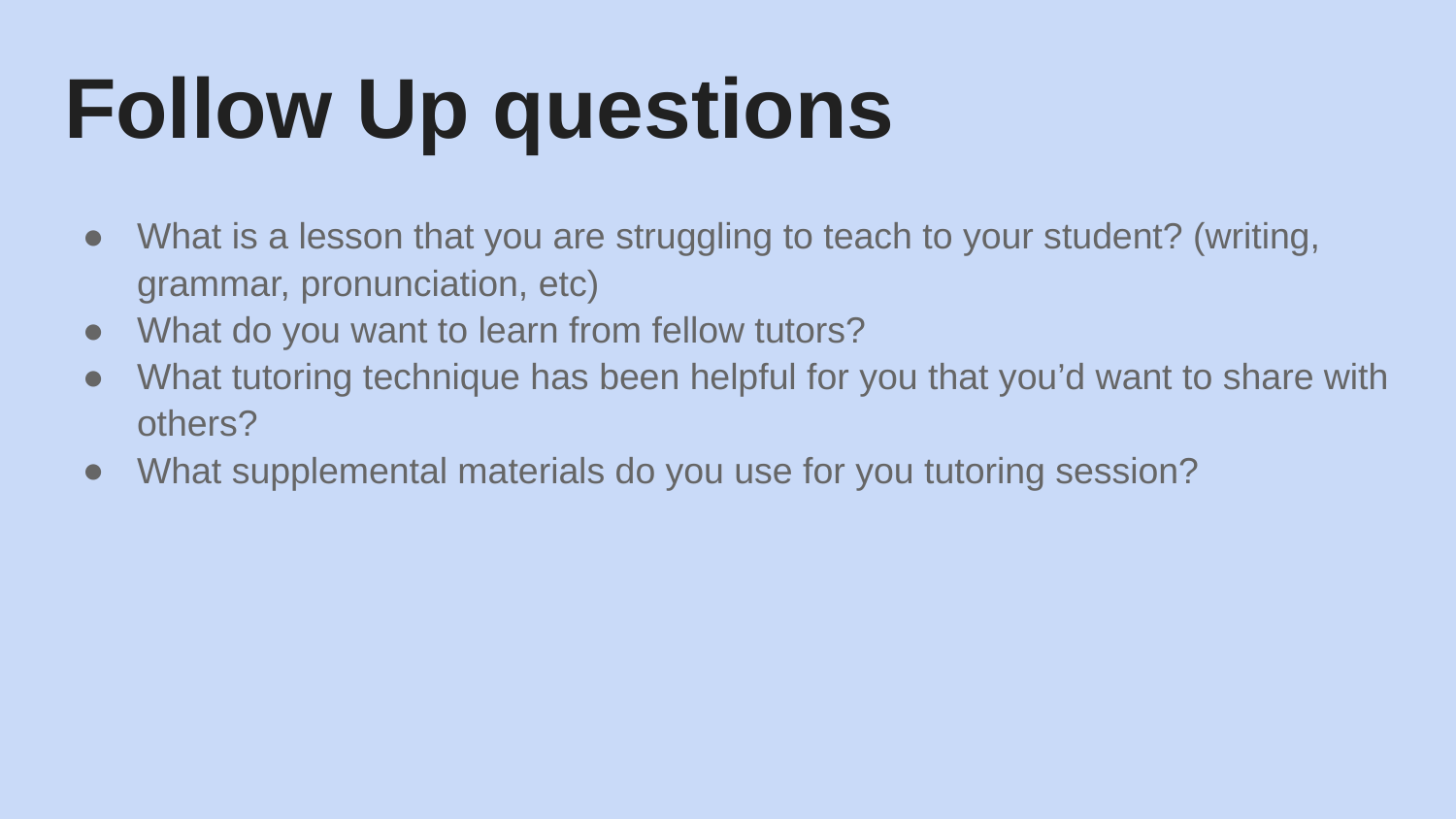

# Follow Up questions

What is a lesson that you are struggling to teach to your student? (writing, grammar, pronunciation, etc)
What do you want to learn from fellow tutors?
What tutoring technique has been helpful for you that you’d want to share with others?
What supplemental materials do you use for you tutoring session?